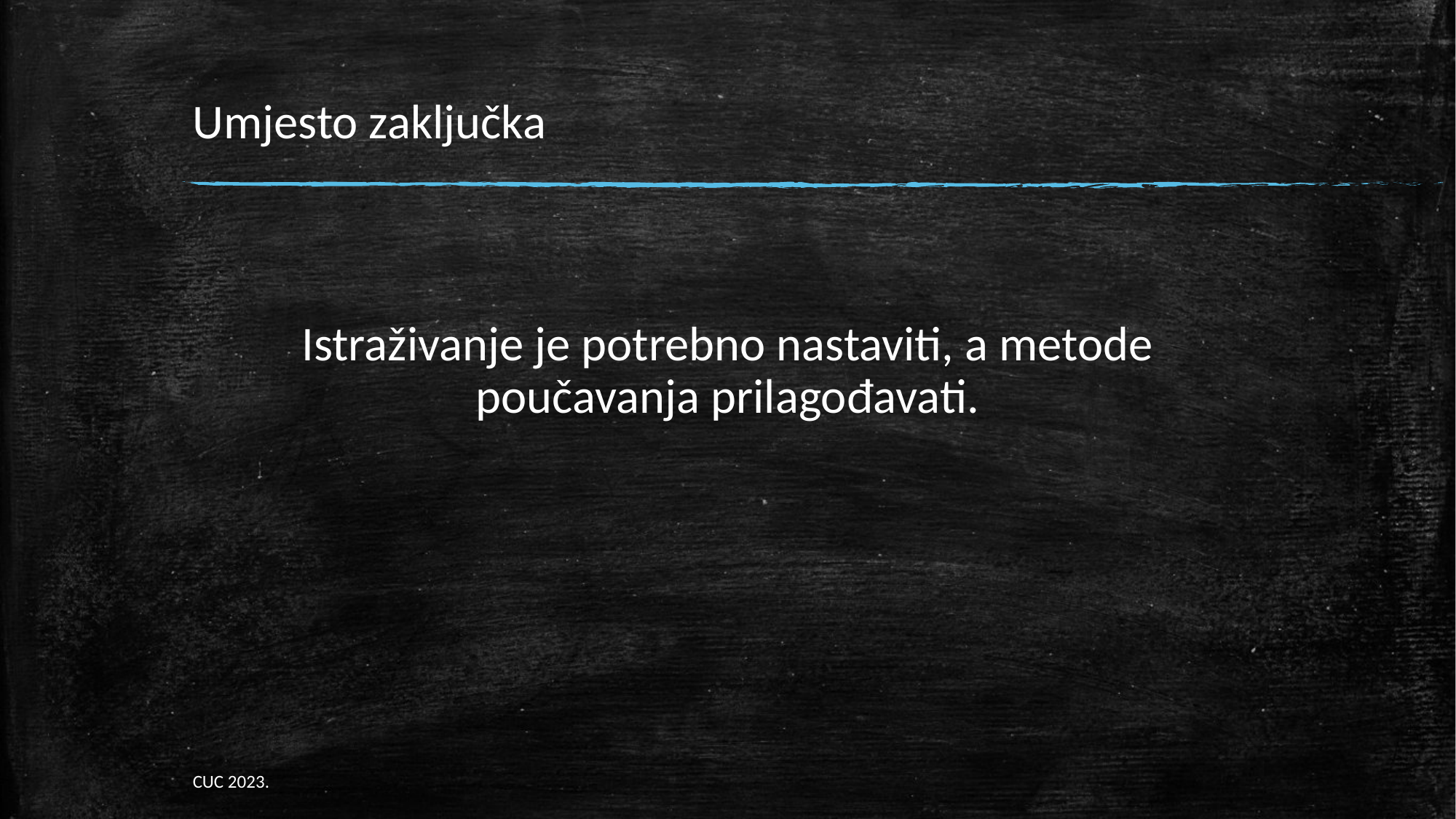

# Umjesto zaključka

Istraživanje je potrebno nastaviti, a metode poučavanja prilagođavati.
CUC 2023.